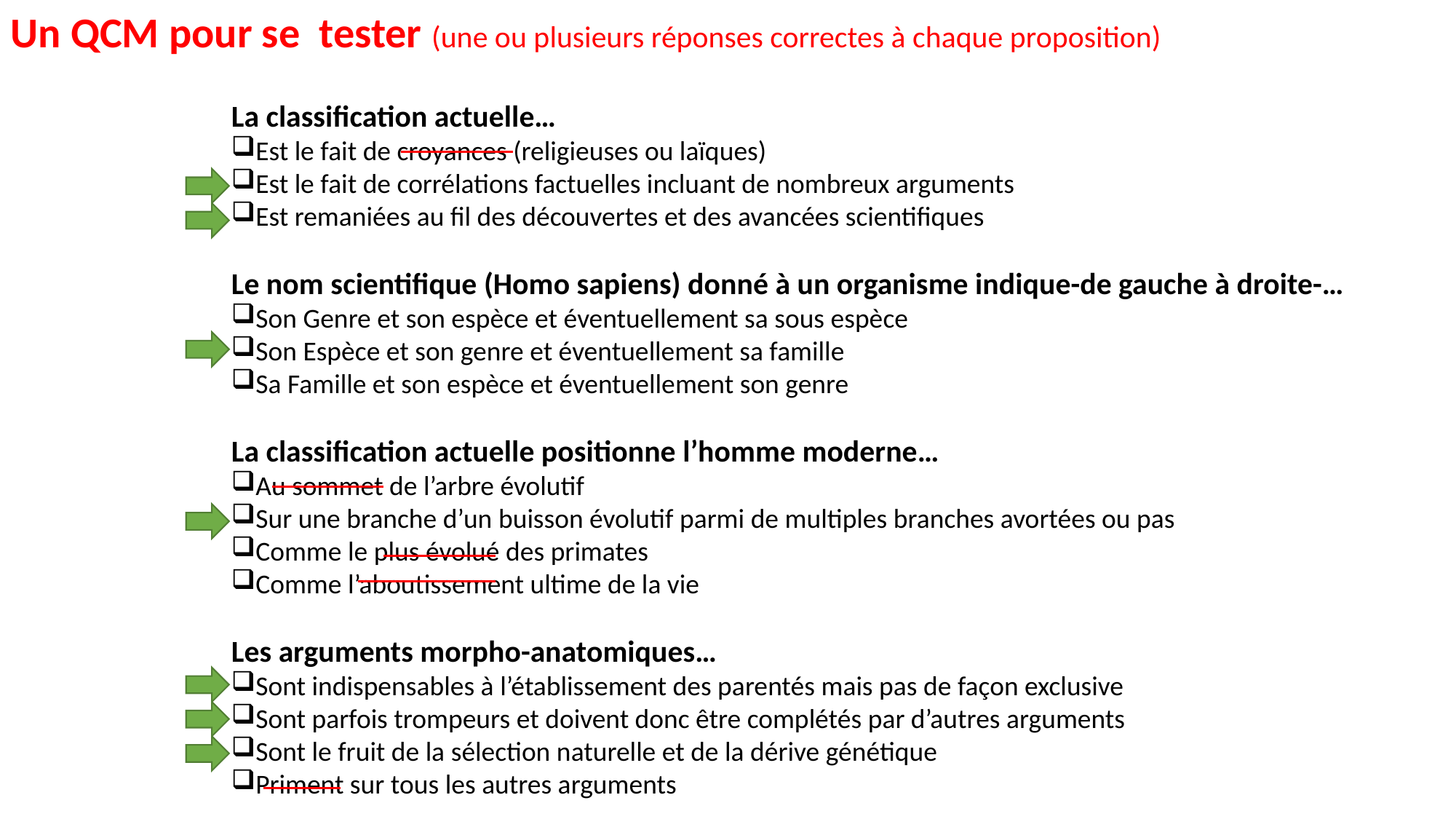

Un QCM pour se  tester (une ou plusieurs réponses correctes à chaque proposition)
La classification actuelle…
Est le fait de croyances (religieuses ou laïques)
Est le fait de corrélations factuelles incluant de nombreux arguments
Est remaniées au fil des découvertes et des avancées scientifiques

Le nom scientifique (Homo sapiens) donné à un organisme indique-de gauche à droite-…
Son Genre et son espèce et éventuellement sa sous espèce
Son Espèce et son genre et éventuellement sa famille
Sa Famille et son espèce et éventuellement son genre

La classification actuelle positionne l’homme moderne…
Au sommet de l’arbre évolutif
Sur une branche d’un buisson évolutif parmi de multiples branches avortées ou pas
Comme le plus évolué des primates
Comme l’aboutissement ultime de la vie

Les arguments morpho-anatomiques…
Sont indispensables à l’établissement des parentés mais pas de façon exclusive
Sont parfois trompeurs et doivent donc être complétés par d’autres arguments
Sont le fruit de la sélection naturelle et de la dérive génétique
Priment sur tous les autres arguments